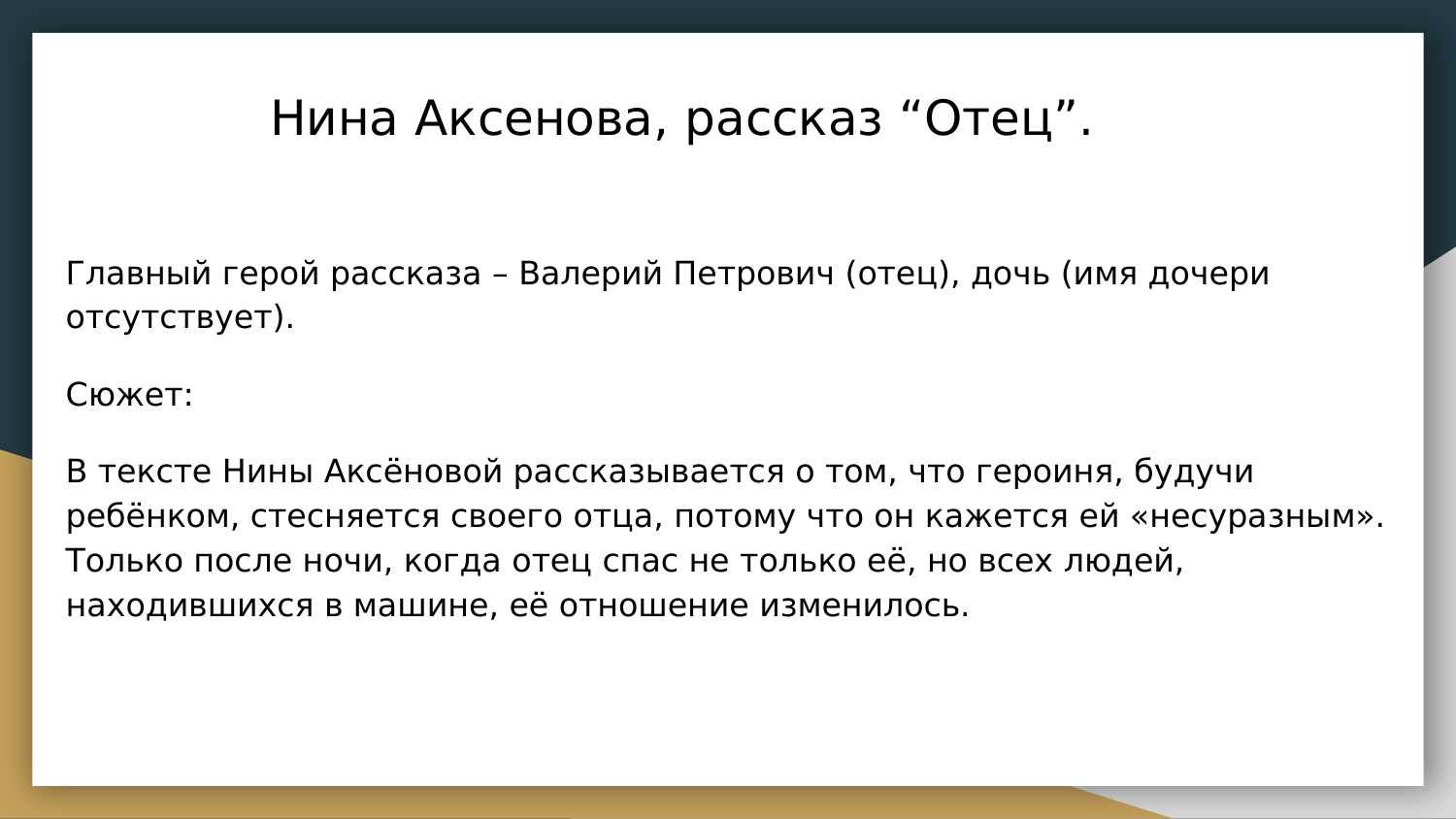

# Нина Аксенова, рассказ “Oтец”.
Главный герой рассказа – Валерий Петрович (отец), дочь (имя дочери отсутствует).
Сюжет:
В тексте Нины Аксёновой рассказывается о том, что героиня, будучи ребёнком, стесняется своего отца, потому что он кажется ей «несуразным». Только после ночи, когда отец спас не только её, но всех людей, находившихся в машине, её отношение изменилось.